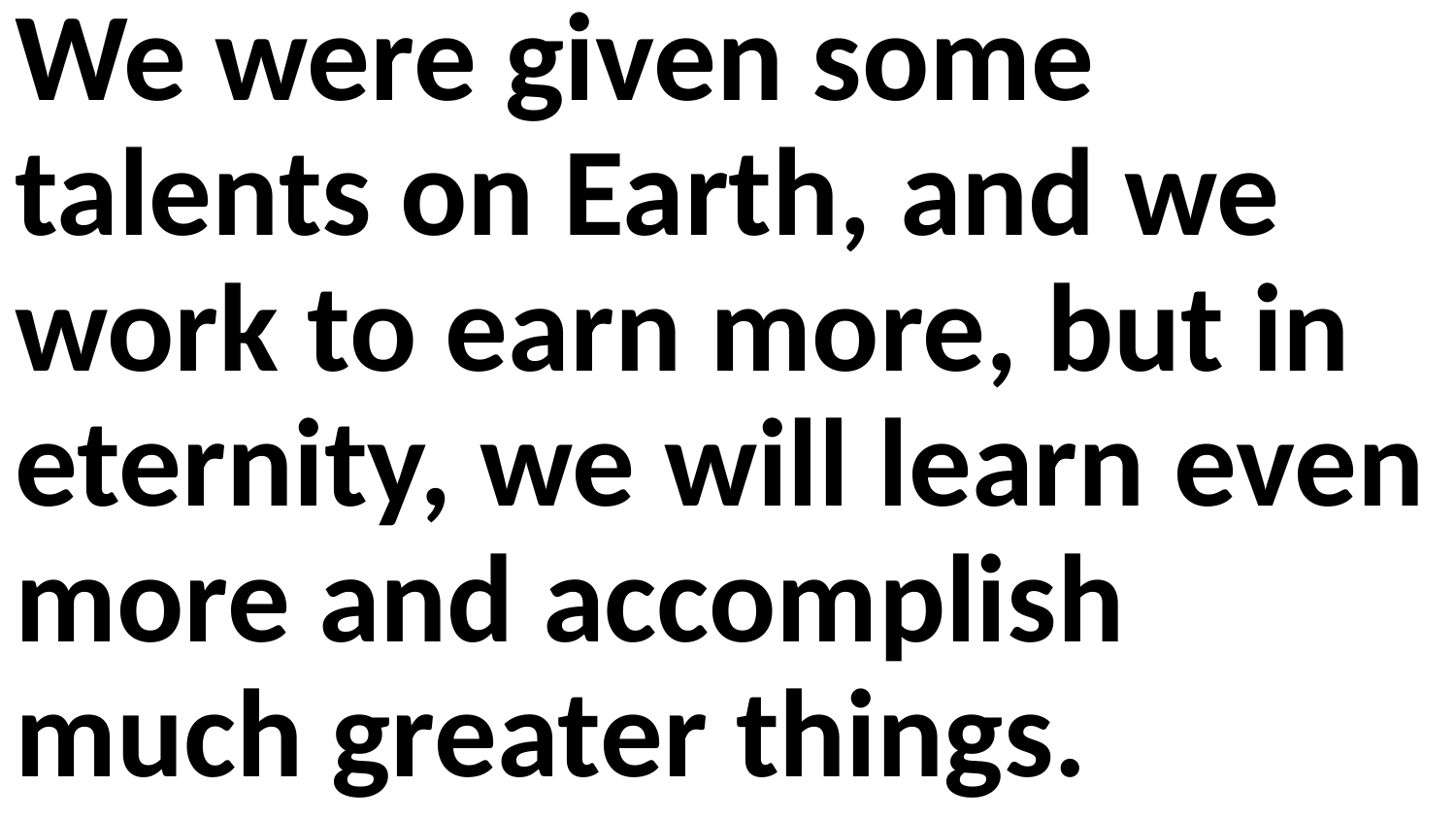

We were given some talents on Earth, and we work to earn more, but in eternity, we will learn even more and accomplish much greater things.